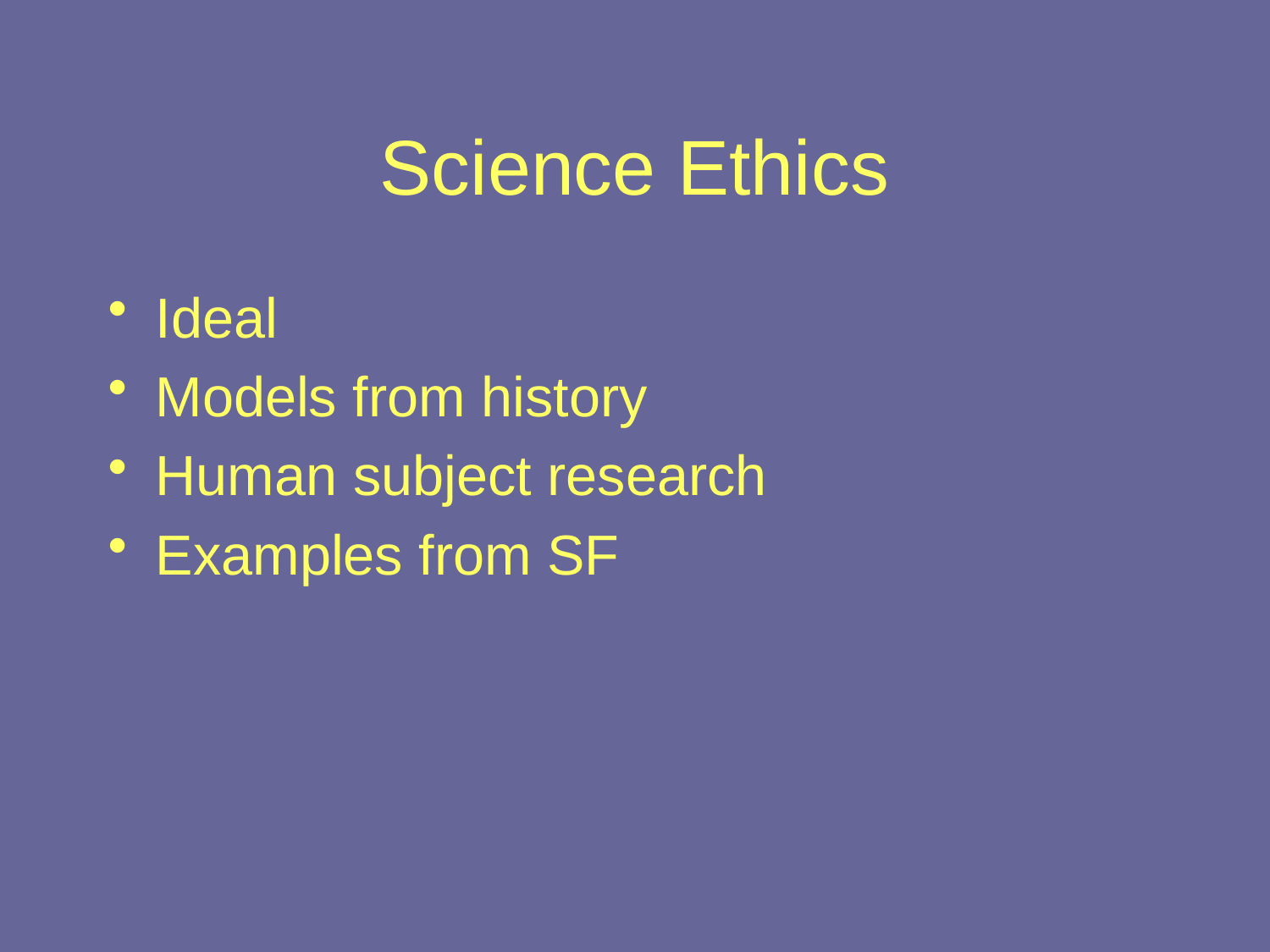

# Science Ethics
Ideal
Models from history
Human subject research
Examples from SF